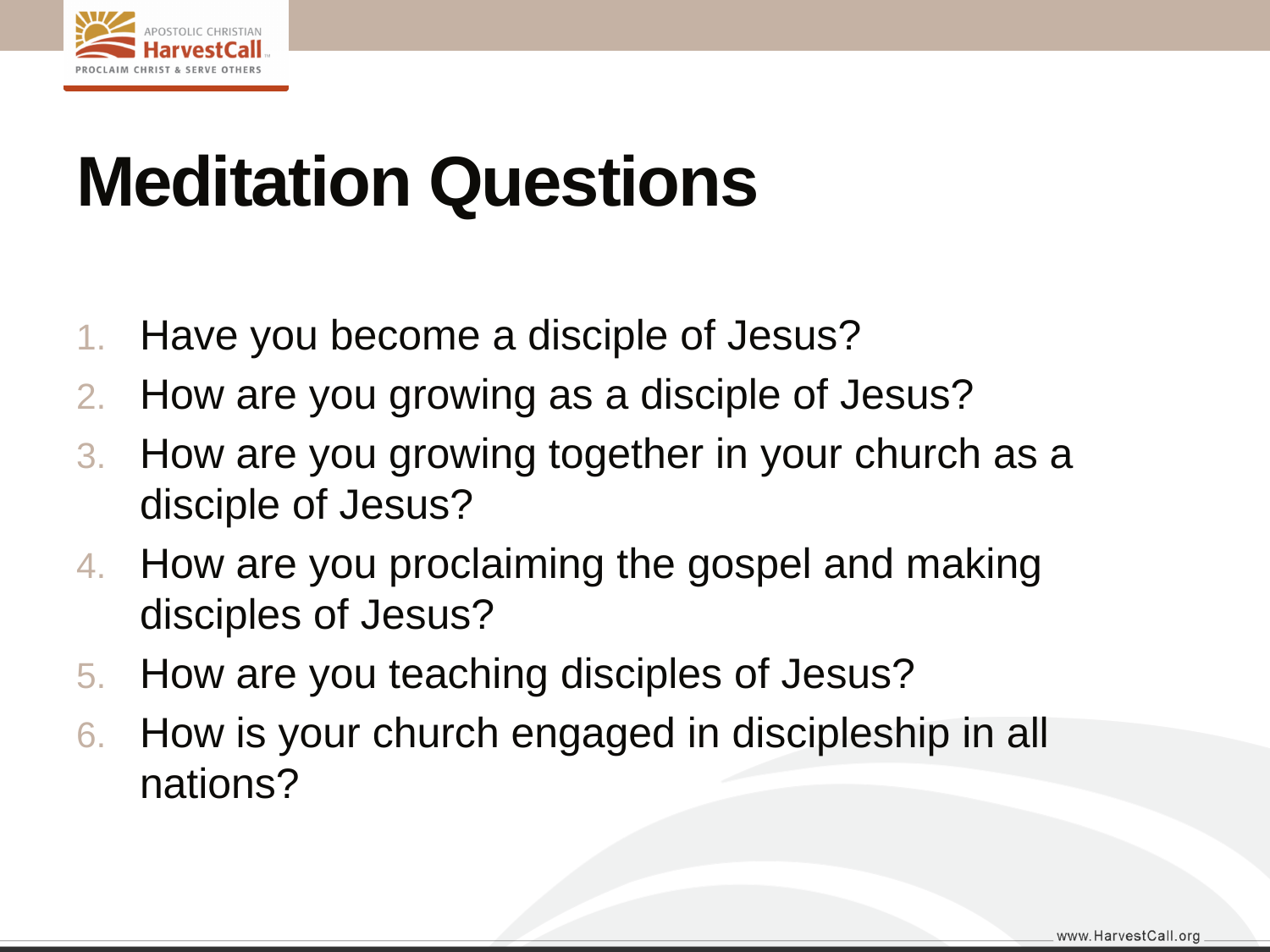

# Meditation Questions
Have you become a disciple of Jesus?
How are you growing as a disciple of Jesus?
How are you growing together in your church as a disciple of Jesus?
How are you proclaiming the gospel and making disciples of Jesus?
How are you teaching disciples of Jesus?
How is your church engaged in discipleship in all nations?